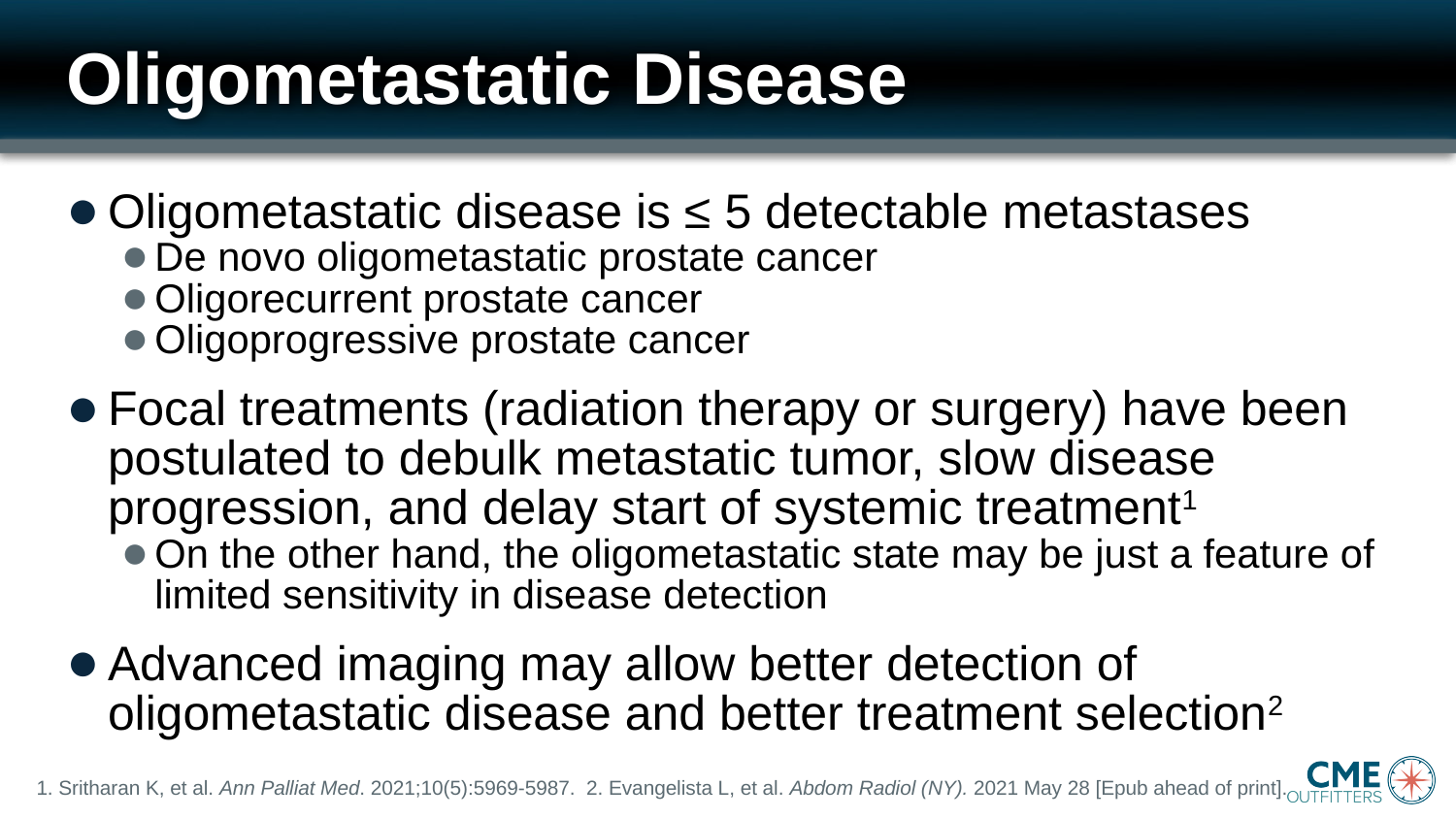

# Oligometastatic Disease
Oligometastatic disease is ≤ 5 detectable metastases
De novo oligometastatic prostate cancer
Oligorecurrent prostate cancer
Oligoprogressive prostate cancer
Focal treatments (radiation therapy or surgery) have been postulated to debulk metastatic tumor, slow disease progression, and delay start of systemic treatment1
On the other hand, the oligometastatic state may be just a feature of limited sensitivity in disease detection
Advanced imaging may allow better detection of oligometastatic disease and better treatment selection2
1. Sritharan K, et al. Ann Palliat Med. 2021;10(5):5969-5987.  2. Evangelista L, et al. Abdom Radiol (NY). 2021 May 28 [Epub ahead of print].